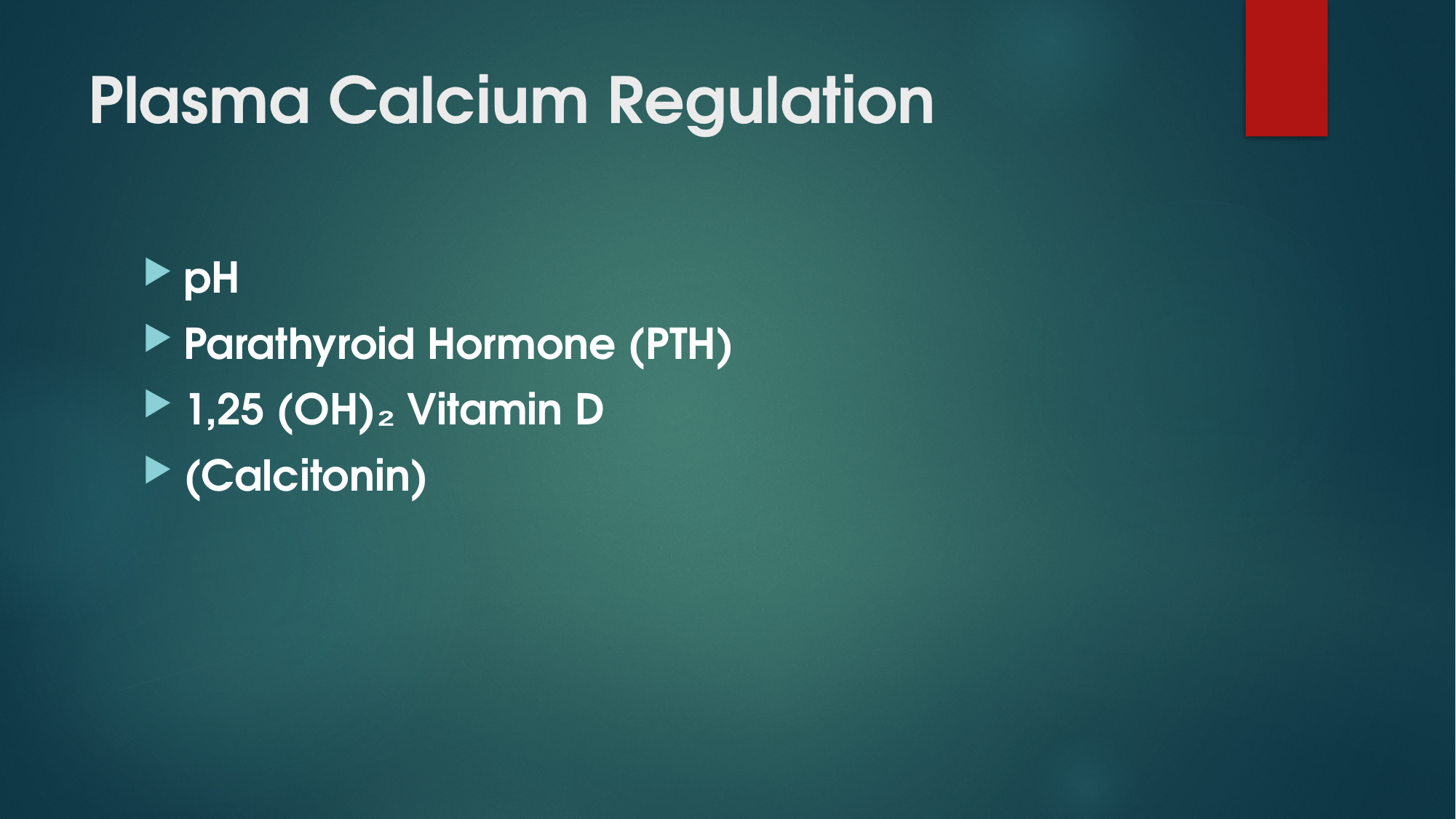

# Plasma Calcium Regulation
pH
Parathyroid Hormone (PTH)
1,25 (OH)₂ Vitamin D
(Calcitonin)